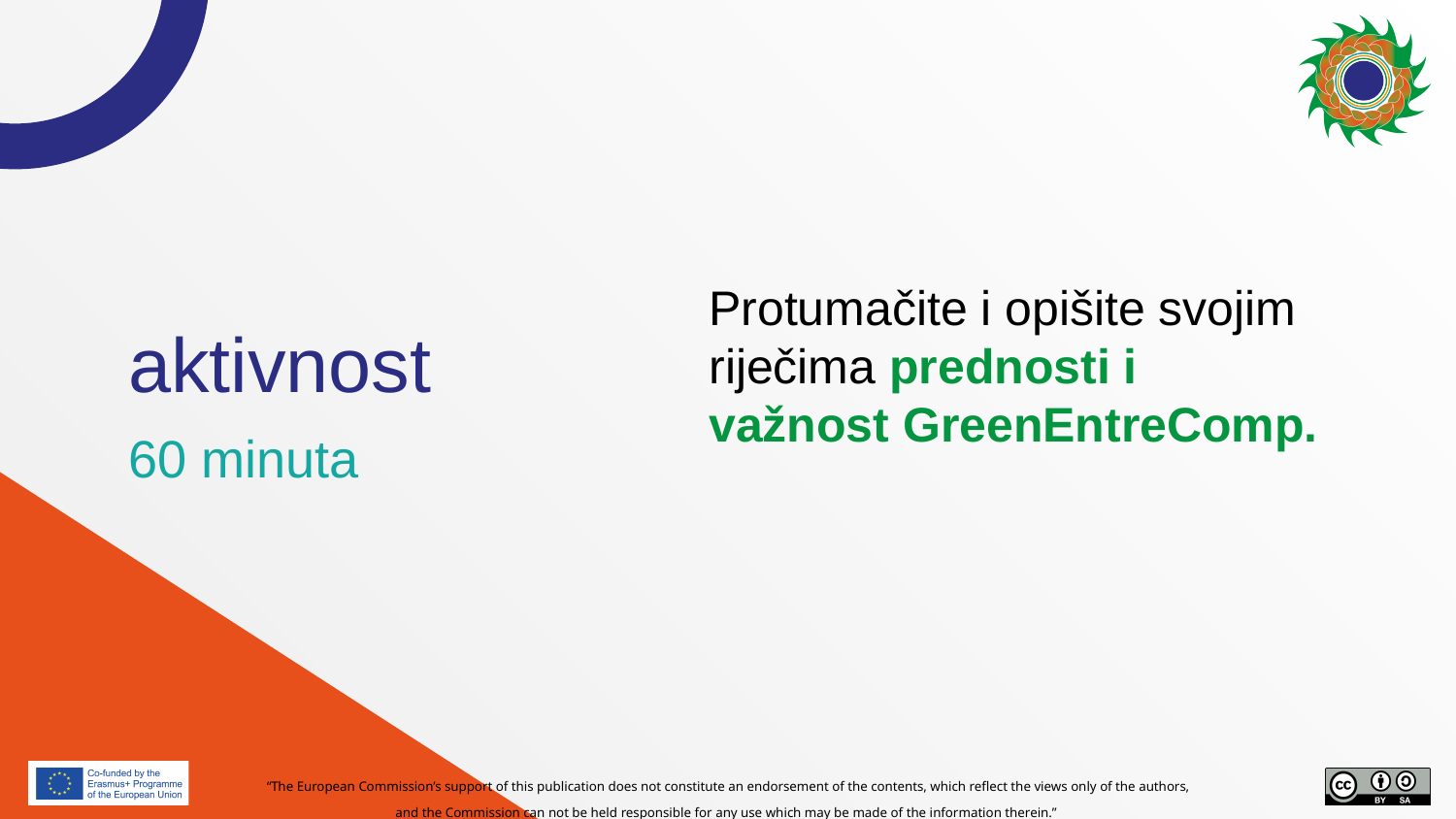

Protumačite i opišite svojim riječima prednosti i važnost GreenEntreComp.
# aktivnost
60 minuta